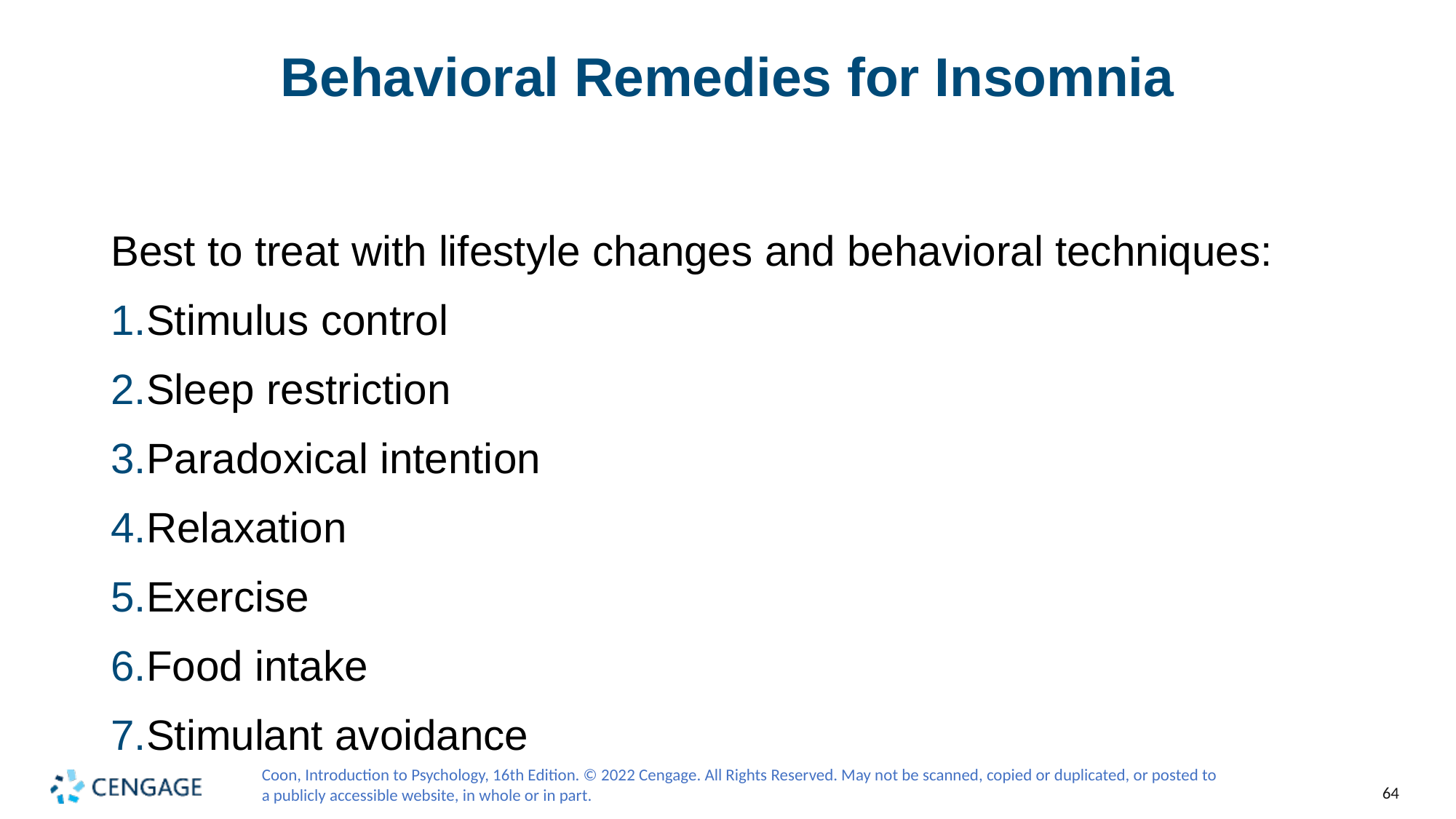

# Behavioral Remedies for Insomnia
Best to treat with lifestyle changes and behavioral techniques:
Stimulus control
Sleep restriction
Paradoxical intention
Relaxation
Exercise
Food intake
Stimulant avoidance